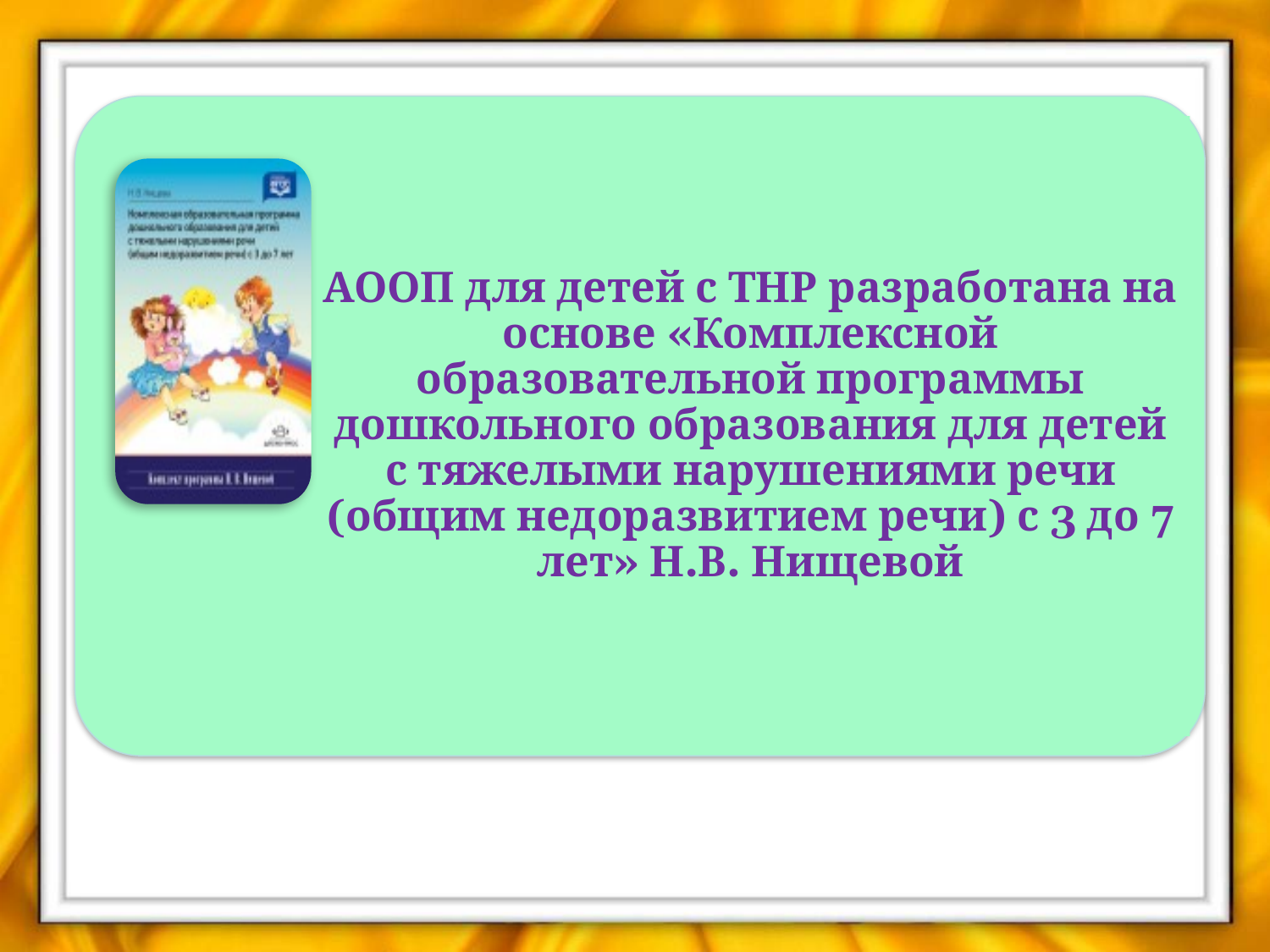

АООП для детей с ТНР разработана на основе «Комплексной образовательной программы дошкольного образования для детей с тяжелыми нарушениями речи (общим недоразвитием речи) с 3 до 7 лет» Н.В. Нищевой